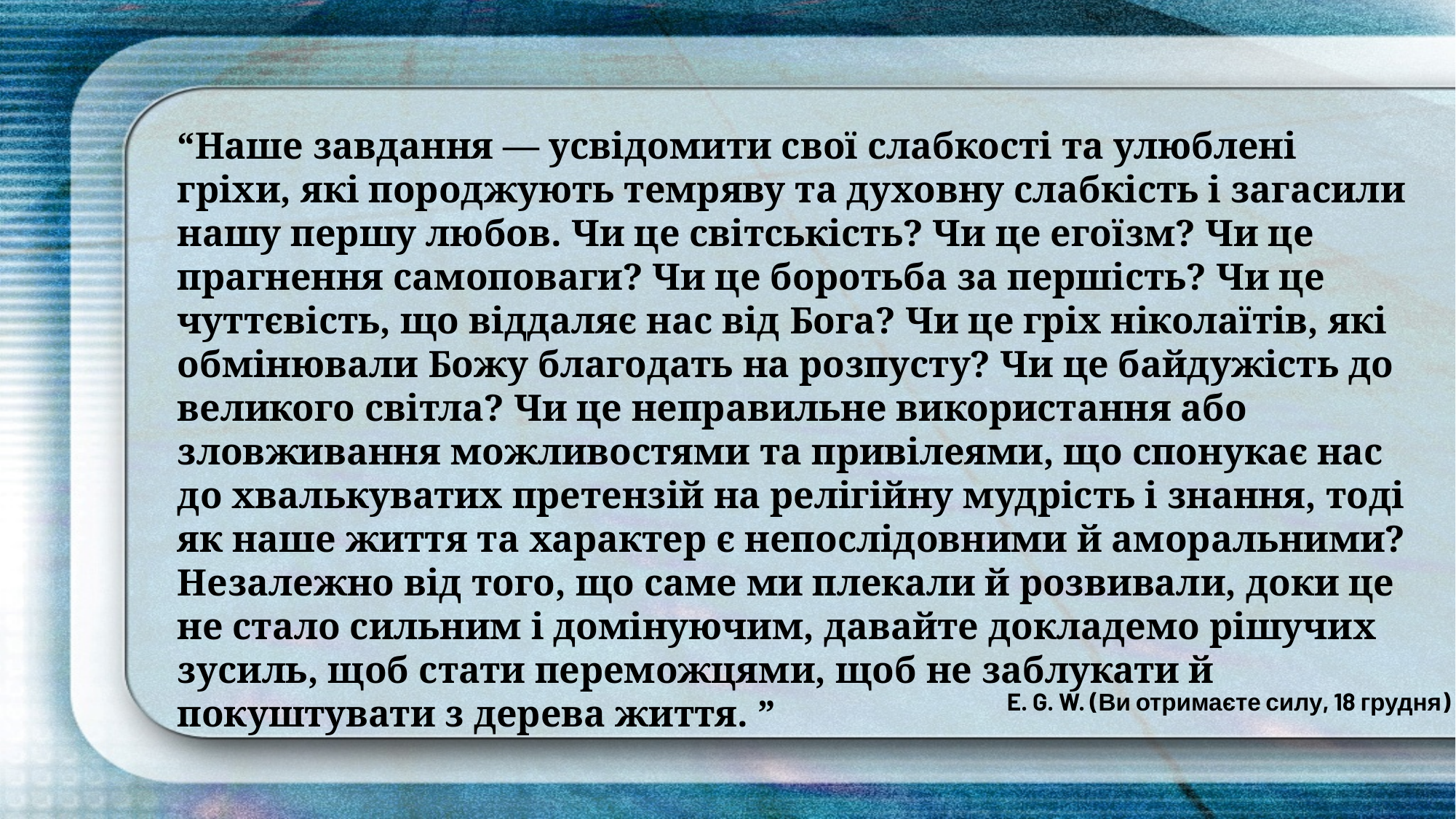

“Наше завдання — усвідомити свої слабкості та улюблені гріхи, які породжують темряву та духовну слабкість і загасили нашу першу любов. Чи це світськість? Чи це егоїзм? Чи це прагнення самоповаги? Чи це боротьба за першість? Чи це чуттєвість, що віддаляє нас від Бога? Чи це гріх ніколаїтів, які обмінювали Божу благодать на розпусту? Чи це байдужість до великого світла? Чи це неправильне використання або зловживання можливостями та привілеями, що спонукає нас до хвалькуватих претензій на релігійну мудрість і знання, тоді як наше життя та характер є непослідовними й аморальними? Незалежно від того, що саме ми плекали й розвивали, доки це не стало сильним і домінуючим, давайте докладемо рішучих зусиль, щоб стати переможцями, щоб не заблукати й покуштувати з дерева життя. ”
E. G. W. (Ви отримаєте силу, 18 грудня)